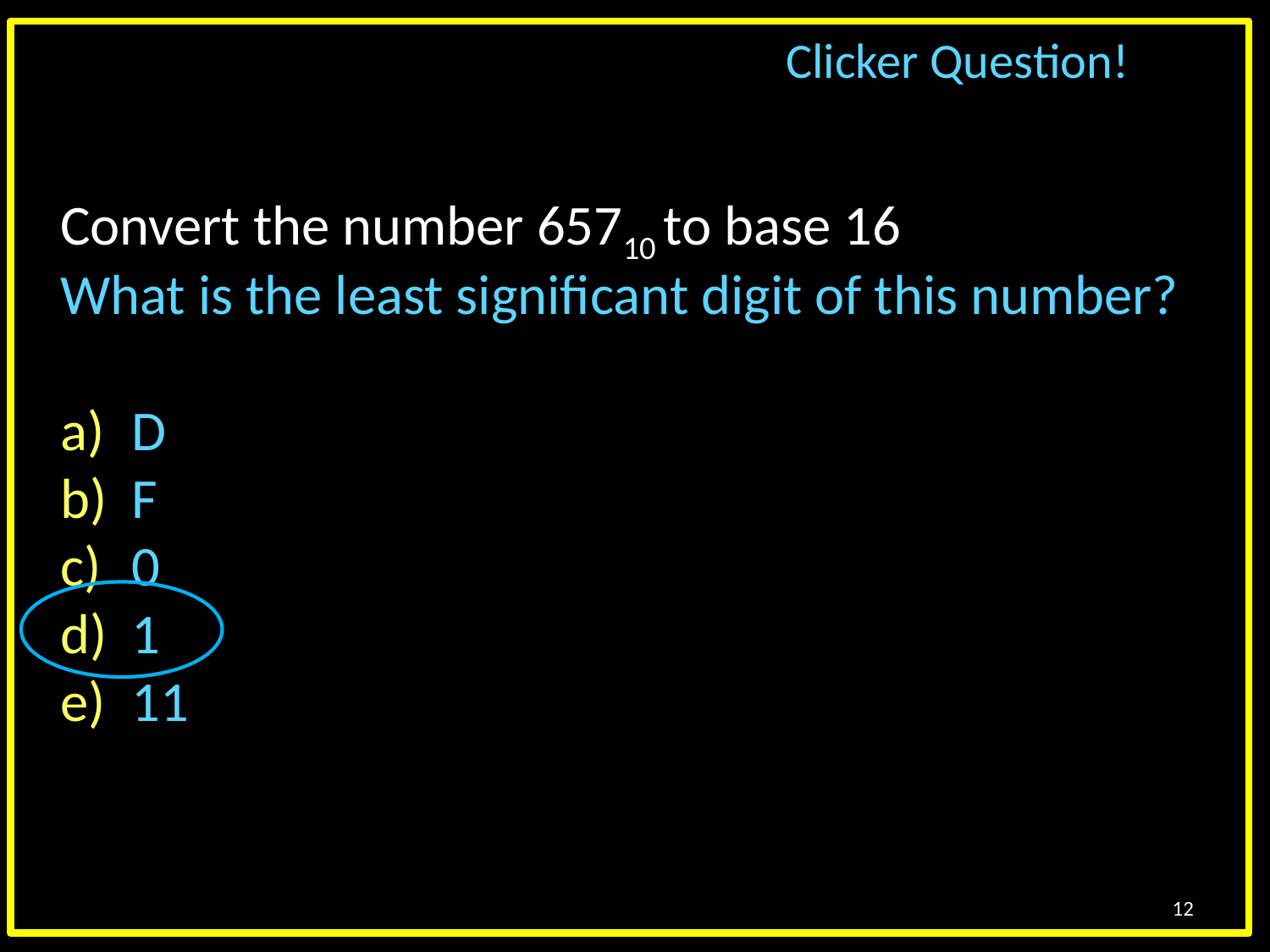

# Clicker Question!
Convert the number 65710 to base 16
What is the least significant digit of this number?

D
F
0
1
11

12